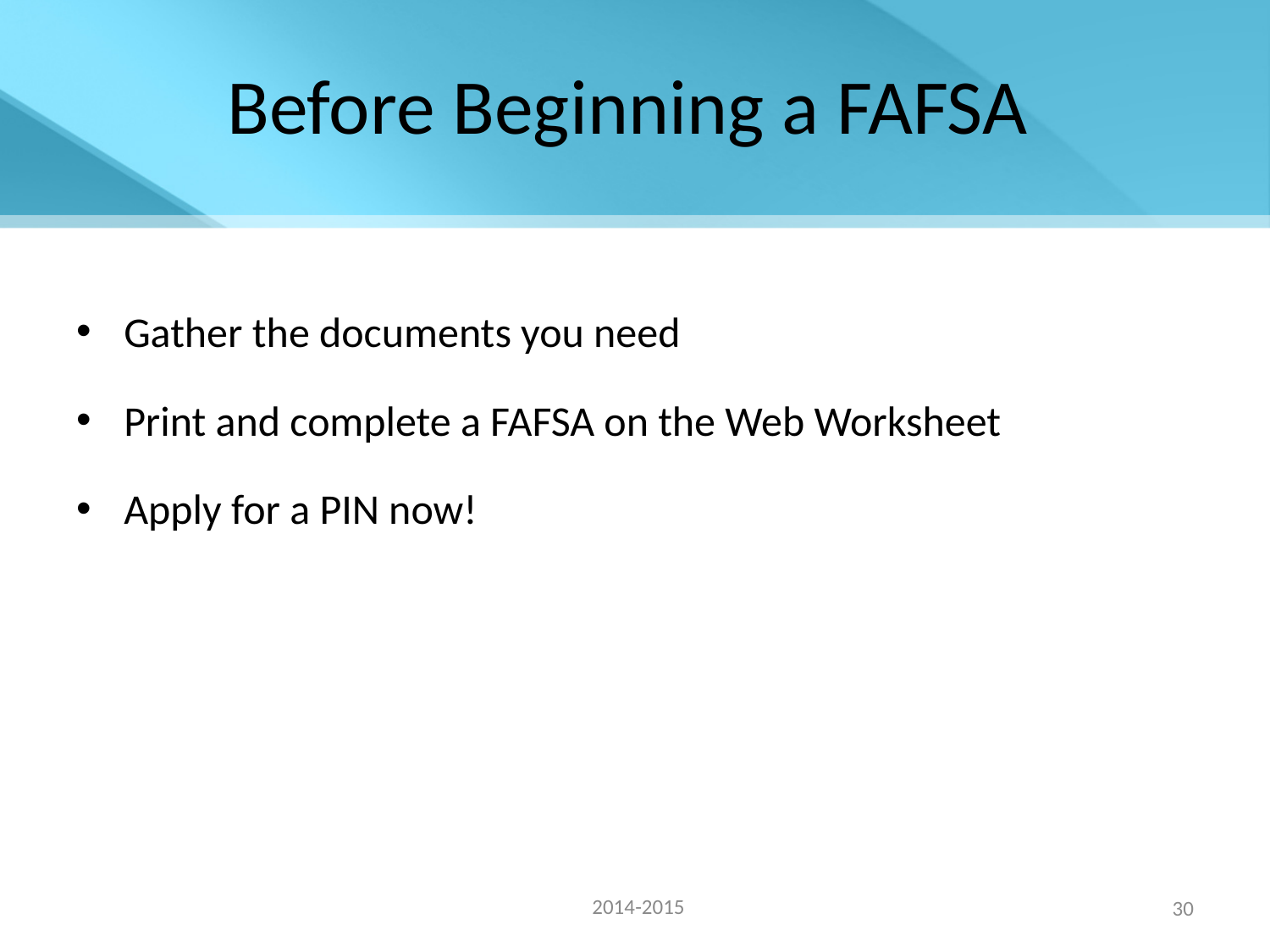

# Before Beginning a FAFSA

Gather the documents you need

Print and complete a FAFSA on the Web Worksheet

Apply for a PIN now!

2014-2015
30